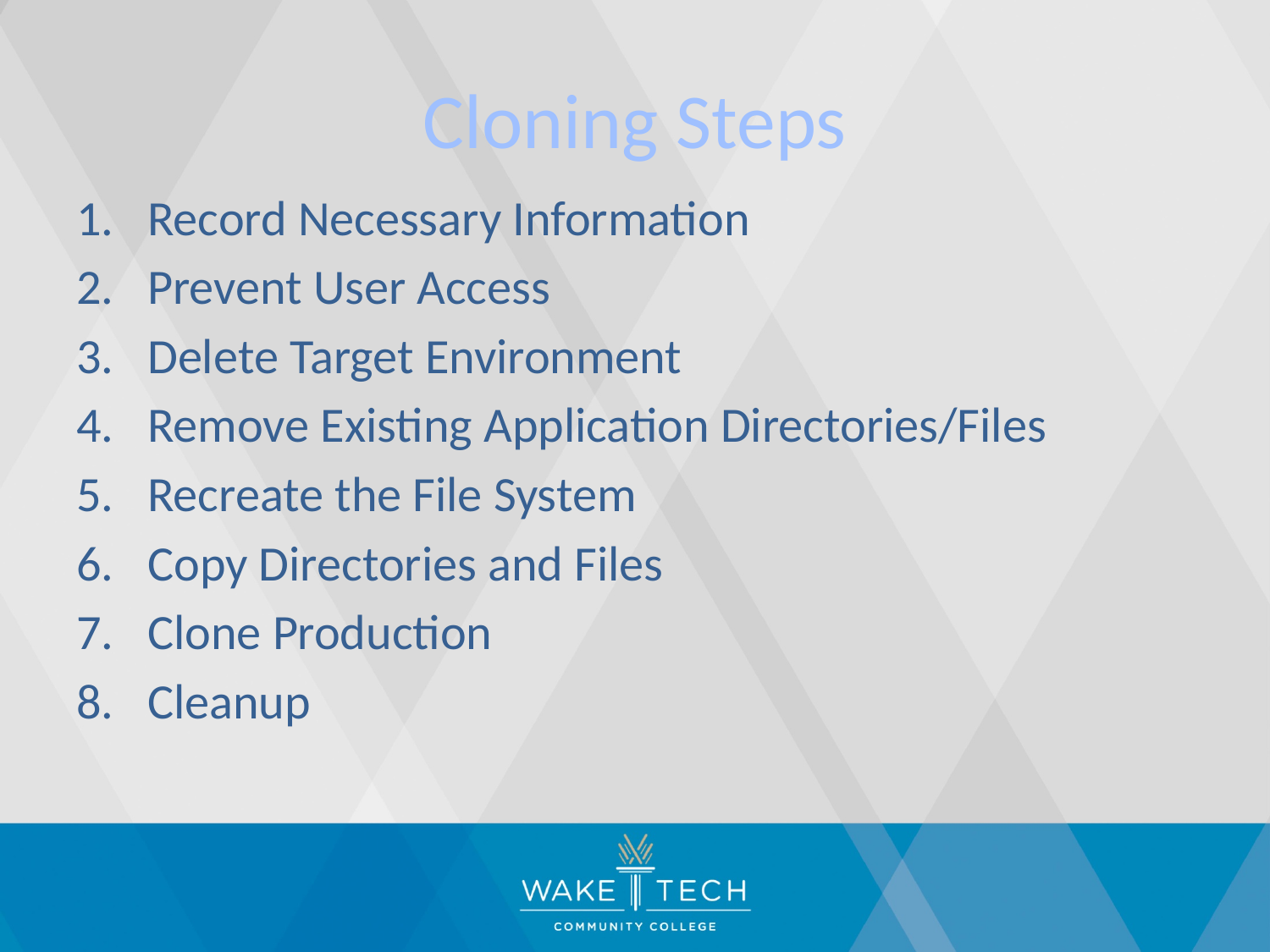

# Cloning Steps
Record Necessary Information
Prevent User Access
Delete Target Environment
Remove Existing Application Directories/Files
Recreate the File System
Copy Directories and Files
Clone Production
Cleanup